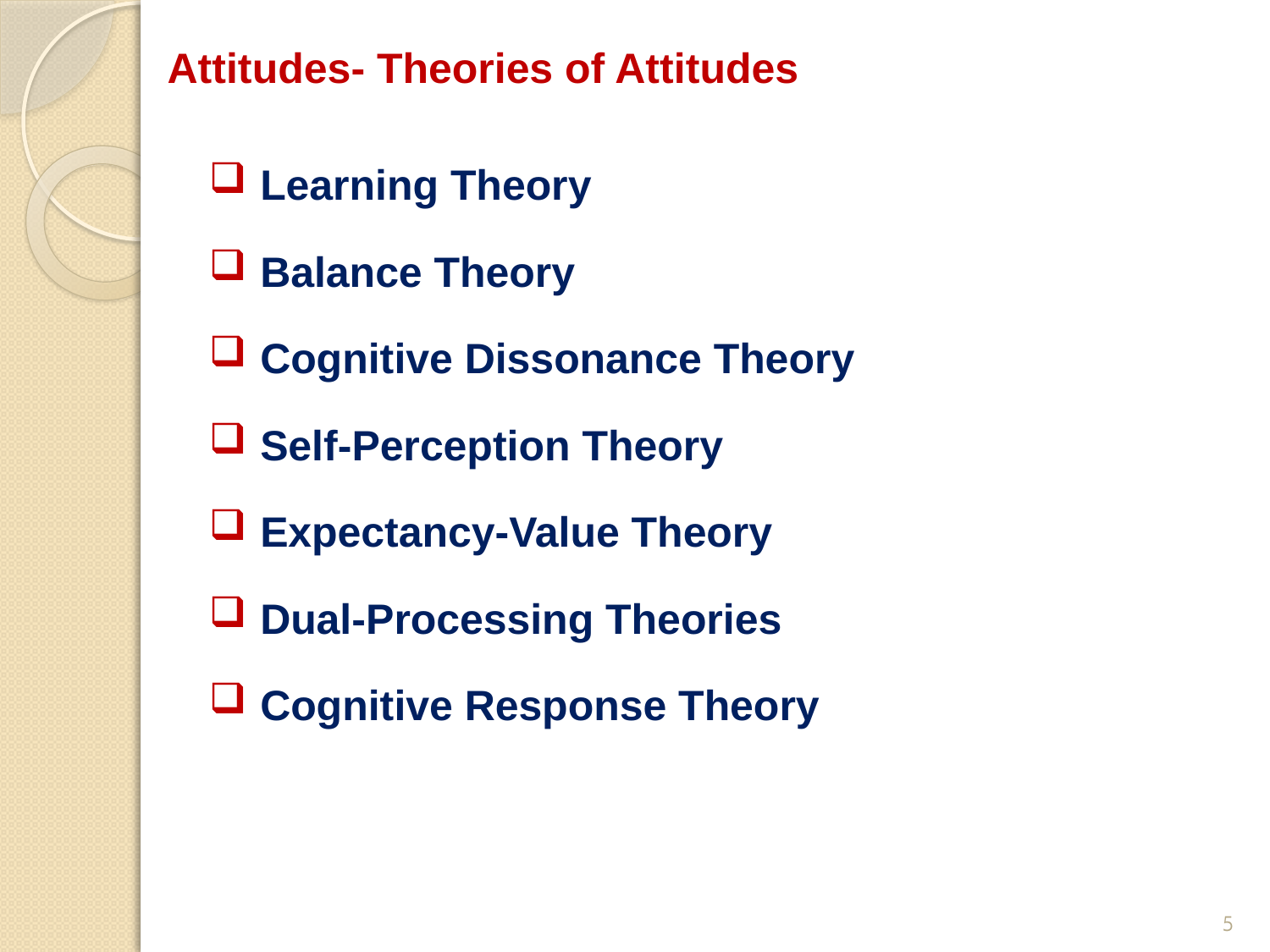

# Attitudes- Theories of Attitudes
 Learning Theory
 Balance Theory
 Cognitive Dissonance Theory
 Self-Perception Theory
 Expectancy-Value Theory
 Dual-Processing Theories
 Cognitive Response Theory
5